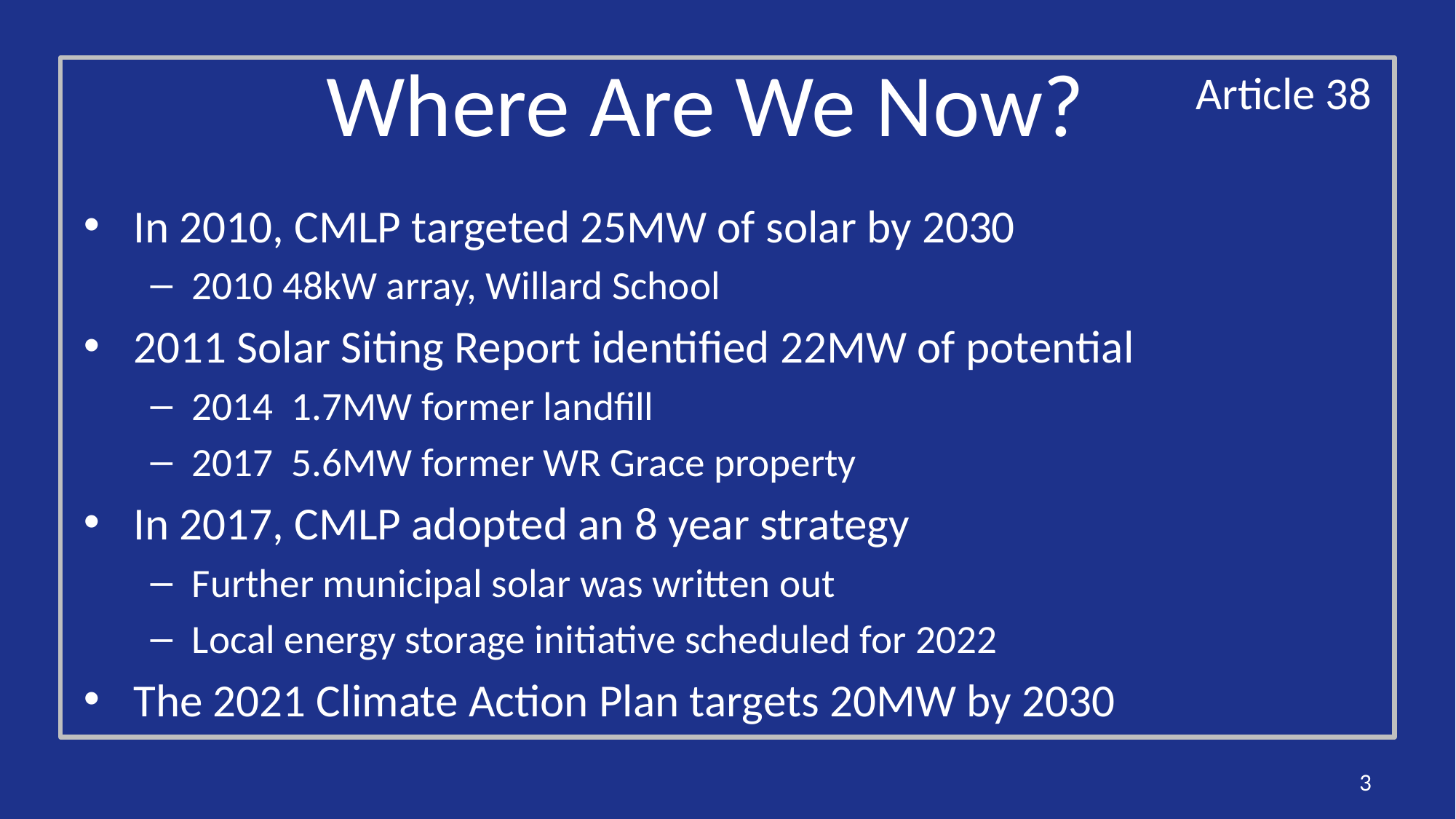

# Where Are We Now?
In 2010, CMLP targeted 25MW of solar by 2030
2010 48kW array, Willard School
2011 Solar Siting Report identified 22MW of potential
2014  1.7MW former landfill
2017  5.6MW former WR Grace property
In 2017, CMLP adopted an 8 year strategy
Further municipal solar was written out
Local energy storage initiative scheduled for 2022
The 2021 Climate Action Plan targets 20MW by 2030
3